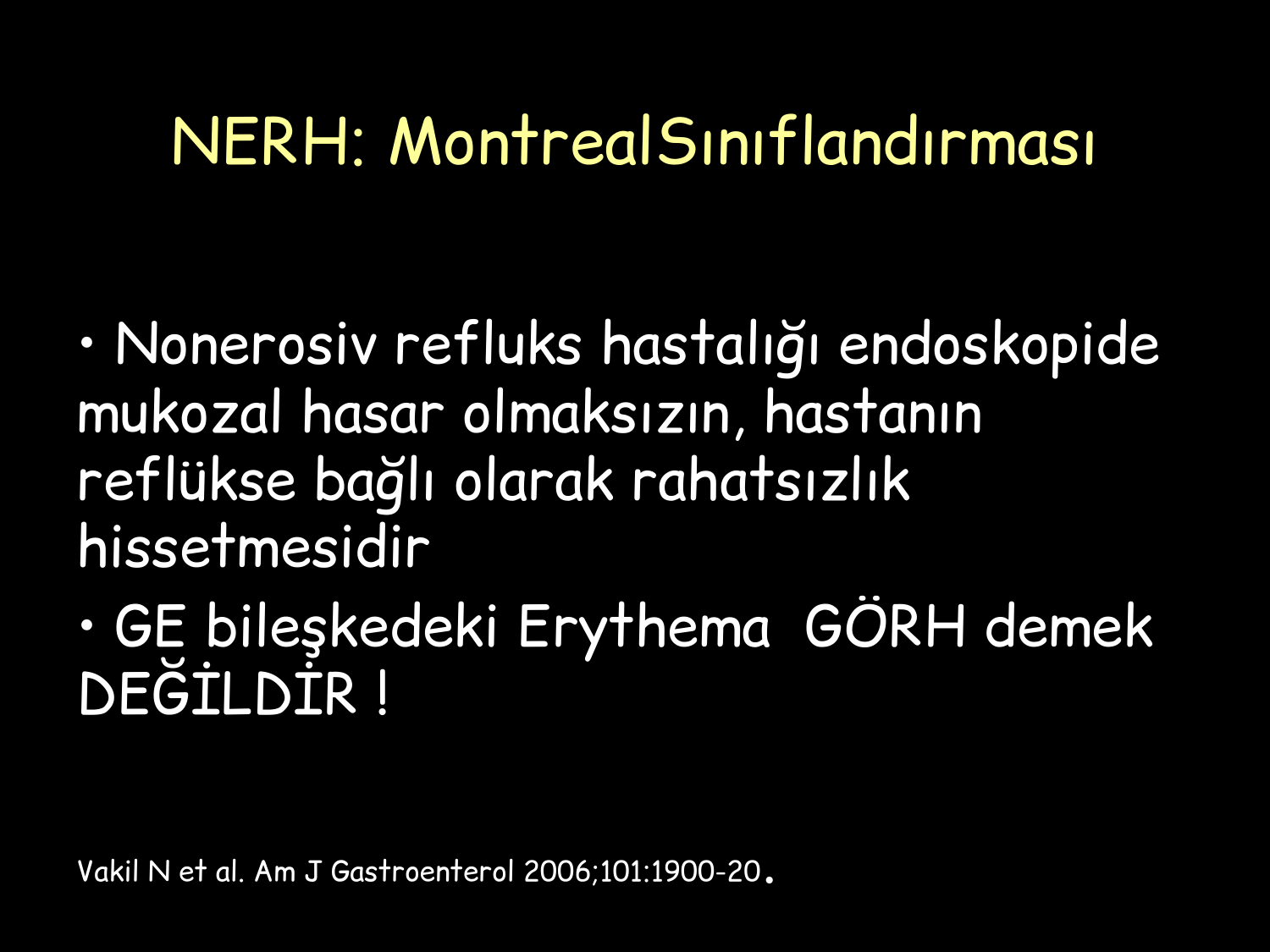

# NERH: MontrealSınıflandırması

• Nonerosiv refluks hastalığı endoskopide mukozal hasar olmaksızın, hastanın reflükse bağlı olarak rahatsızlık hissetmesidir
• GE bileşkedeki Erythema  GÖRH demek DEĞİLDİR !

Vakil N et al. Am J Gastroenterol 2006;101:1900-20.